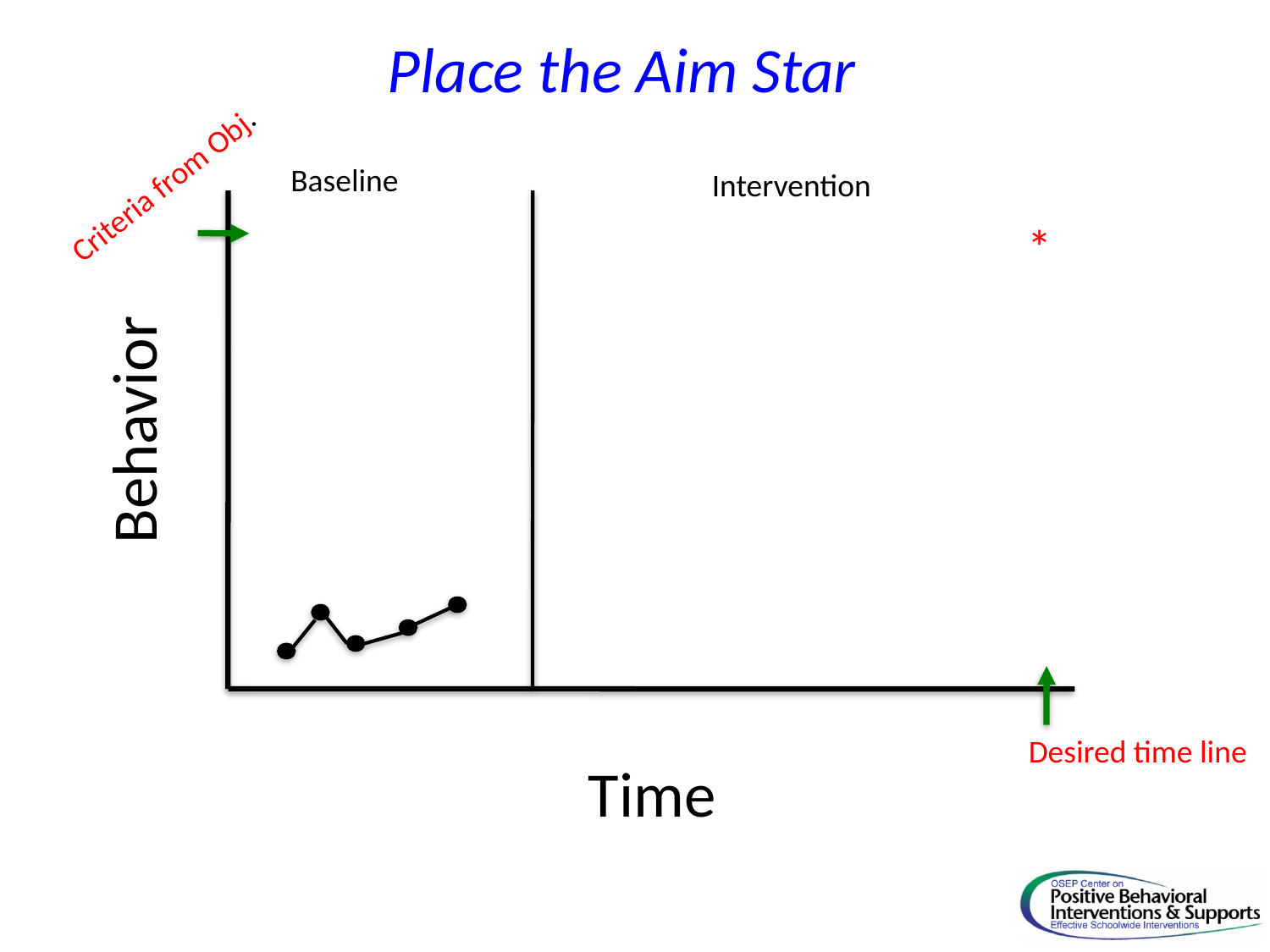

Place the Aim Star
Baseline
Criteria from Obj.
Intervention
*
Behavior

Desired time line
Time